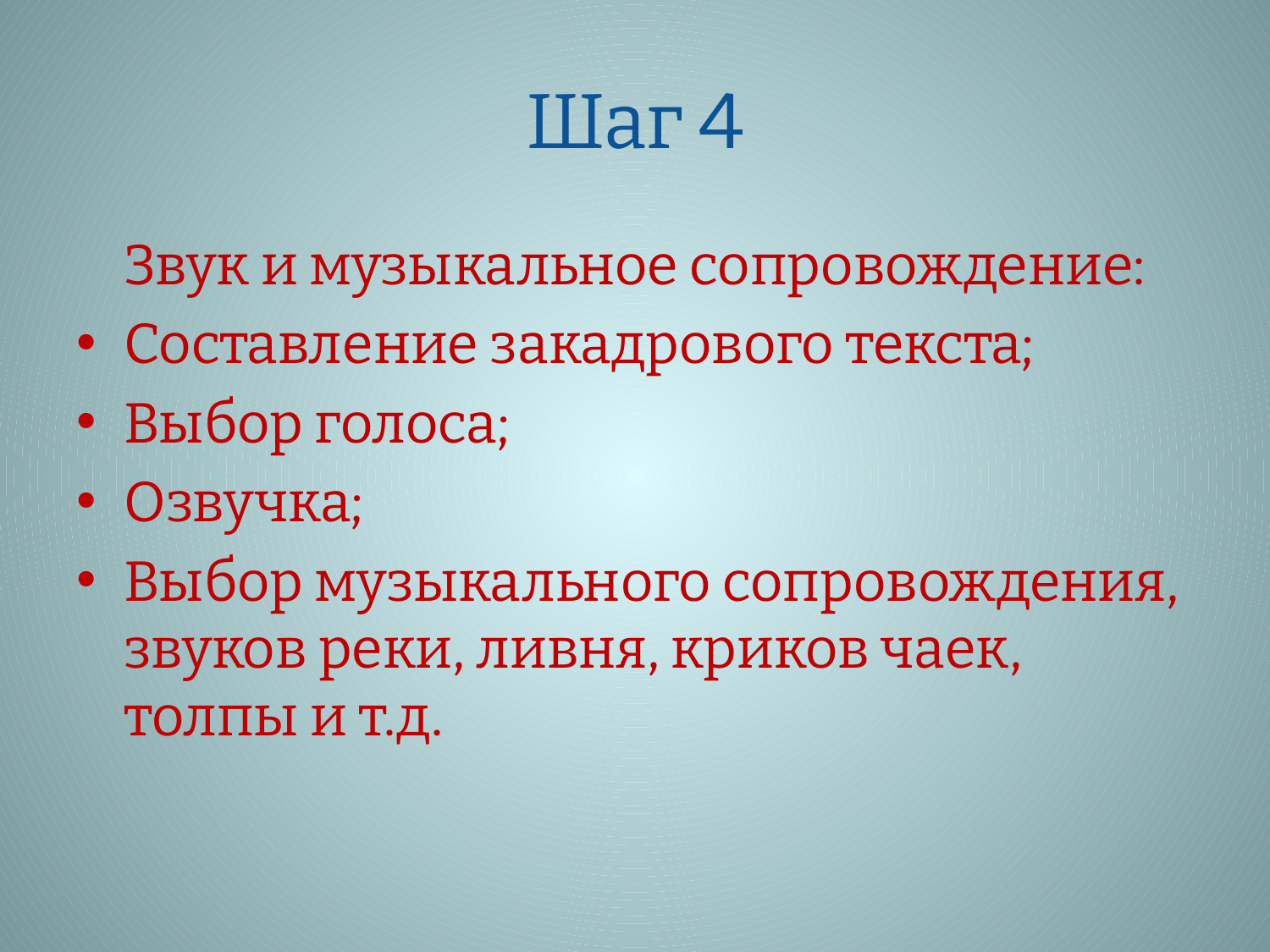

# Шаг 4
Звук и музыкальное сопровождение:
Составление закадрового текста;
Выбор голоса;
Озвучка;
Выбор музыкального сопровождения, звуков реки, ливня, криков чаек, толпы и т.д.